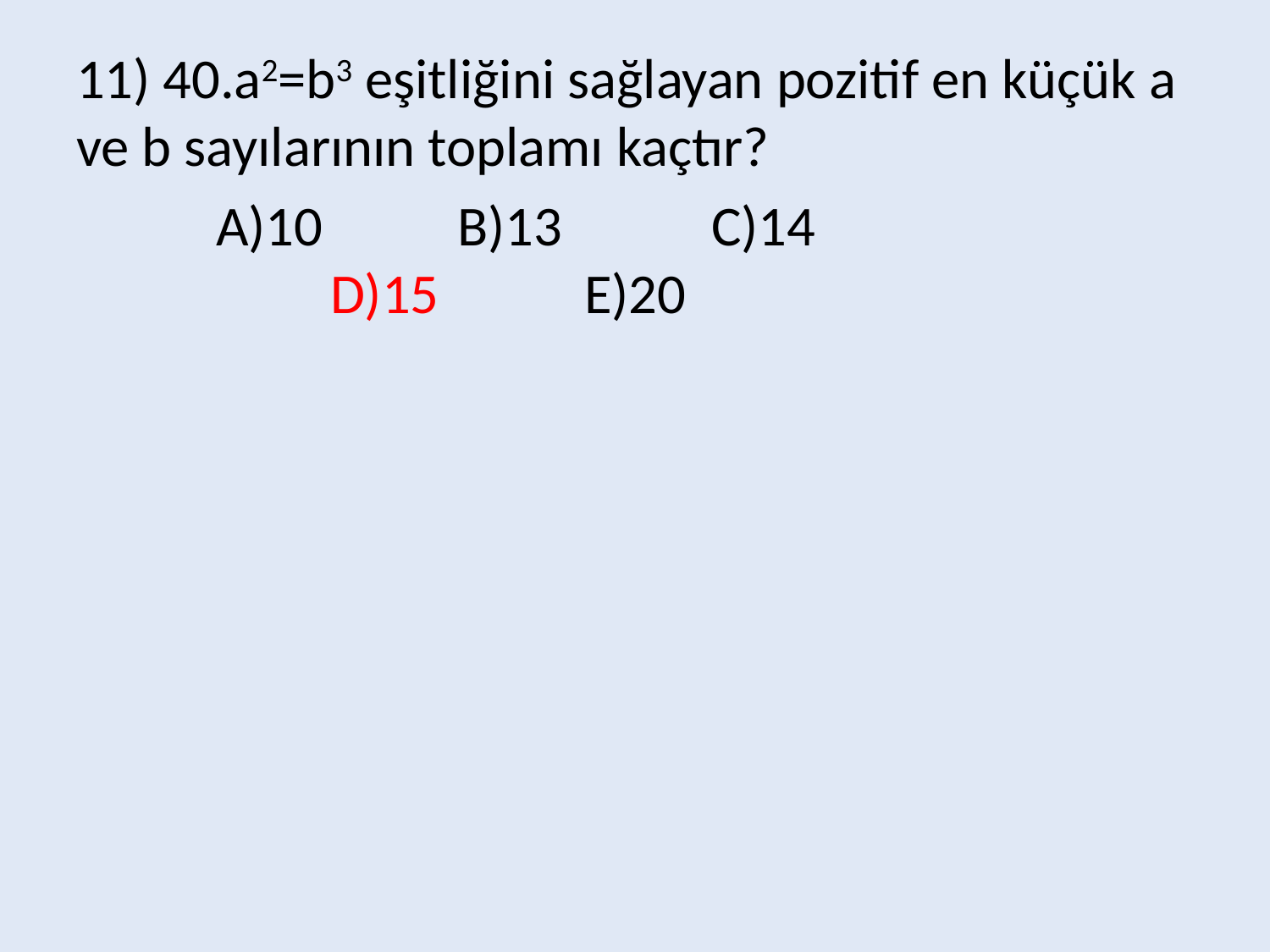

11) 40.a2=b3 eşitliğini sağlayan pozitif en küçük a ve b sayılarının toplamı kaçtır?
	 A)10		B)13		C)14					D)15		E)20